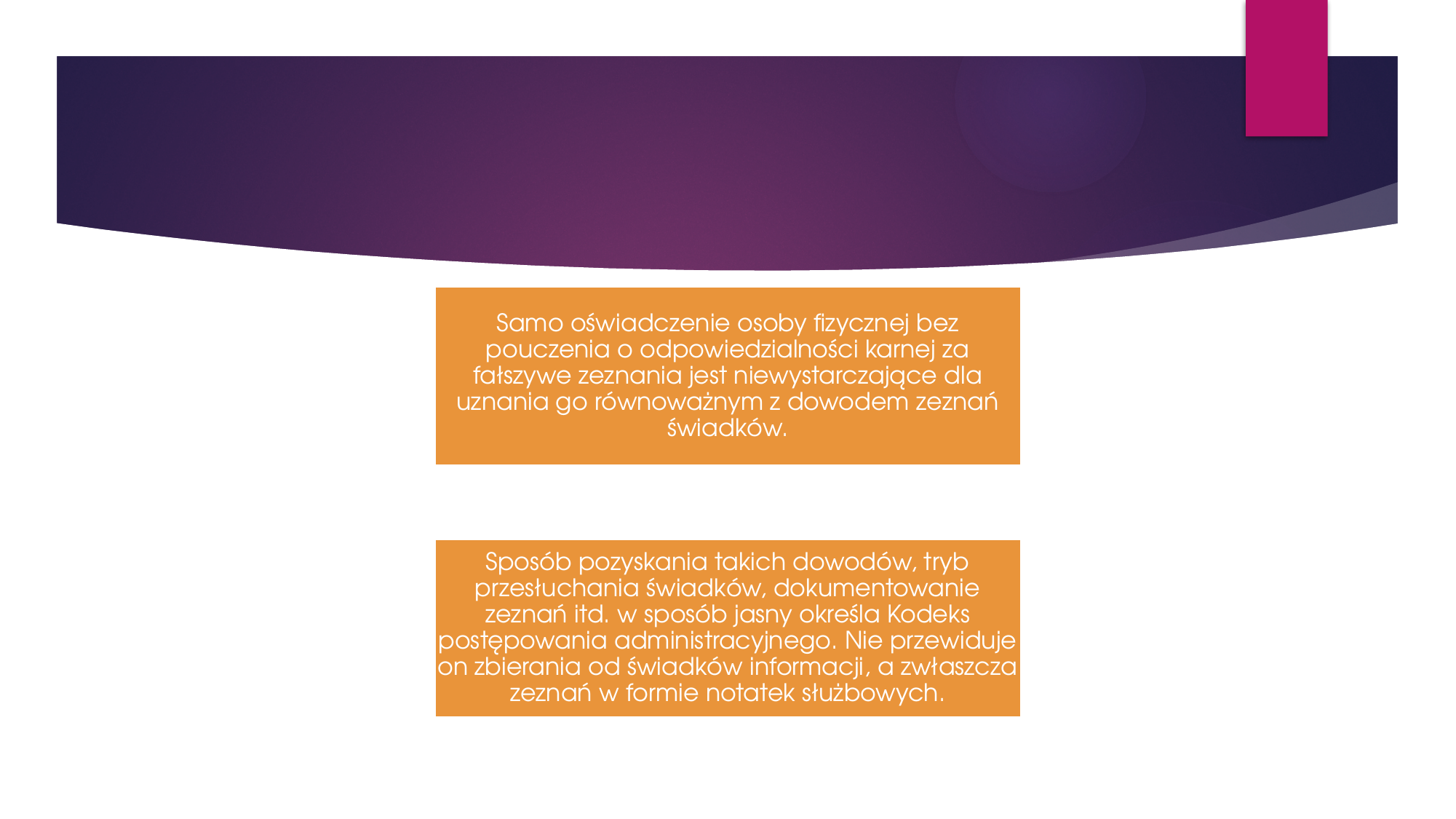

#
Samo oświadczenie osoby fizycznej bez pouczenia o odpowiedzialności karnej za fałszywe zeznania jest niewystarczające dla uznania go równoważnym z dowodem zeznań świadków.
Sposób pozyskania takich dowodów, tryb przesłuchania świadków, dokumentowanie zeznań itd. w sposób jasny określa Kodeks postępowania administracyjnego. Nie przewiduje on zbierania od świadków informacji, a zwłaszcza zeznań w formie notatek służbowych.